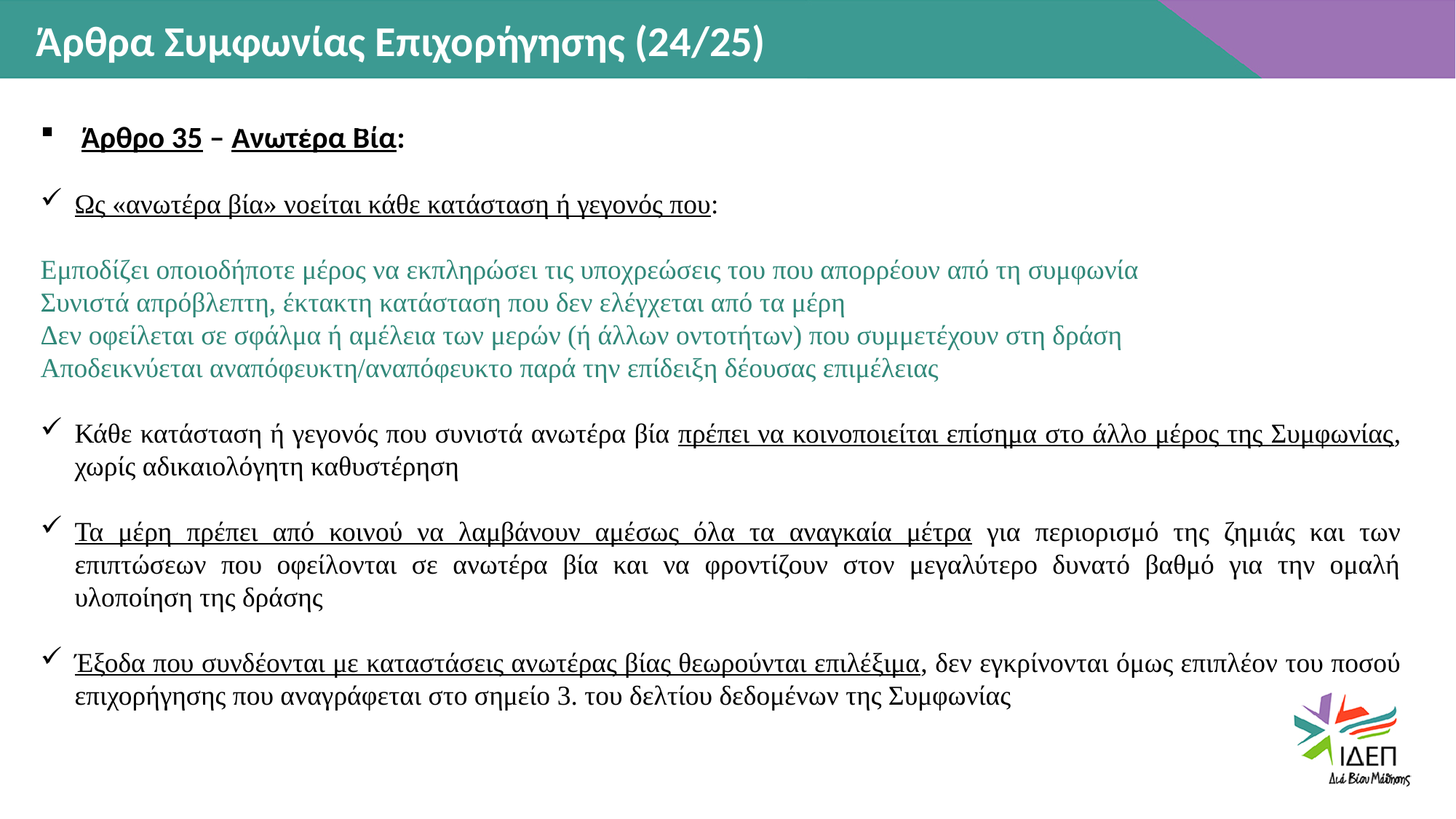

Άρθρα Συμφωνίας Επιχορήγησης (24/25)
Άρθρα Συμφωνίας Επιχορήγησης (20/)

Άρθρο 35 – Ανωτέρα Βία:

Ως «ανωτέρα βία» νοείται κάθε κατάσταση ή γεγονός που:

Εμποδίζει οποιοδήποτε μέρος να εκπληρώσει τις υποχρεώσεις του που απορρέουν από τη συμφωνία
Συνιστά απρόβλεπτη, έκτακτη κατάσταση που δεν ελέγχεται από τα μέρη
Δεν οφείλεται σε σφάλμα ή αμέλεια των μερών (ή άλλων οντοτήτων) που συμμετέχουν στη δράση
Αποδεικνύεται αναπόφευκτη/αναπόφευκτο παρά την επίδειξη δέουσας επιμέλειας

Κάθε κατάσταση ή γεγονός που συνιστά ανωτέρα βία πρέπει να κοινοποιείται επίσημα στο άλλο μέρος της Συμφωνίας, χωρίς αδικαιολόγητη καθυστέρηση

Τα μέρη πρέπει από κοινού να λαμβάνουν αμέσως όλα τα αναγκαία μέτρα για περιορισμό της ζημιάς και των επιπτώσεων που οφείλονται σε ανωτέρα βία και να φροντίζουν στον μεγαλύτερο δυνατό βαθμό για την ομαλή υλοποίηση της δράσης

Έξοδα που συνδέονται με καταστάσεις ανωτέρας βίας θεωρούνται επιλέξιμα, δεν εγκρίνονται όμως επιπλέον του ποσού επιχορήγησης που αναγράφεται στο σημείο 3. του δελτίου δεδομένων της Συμφωνίας